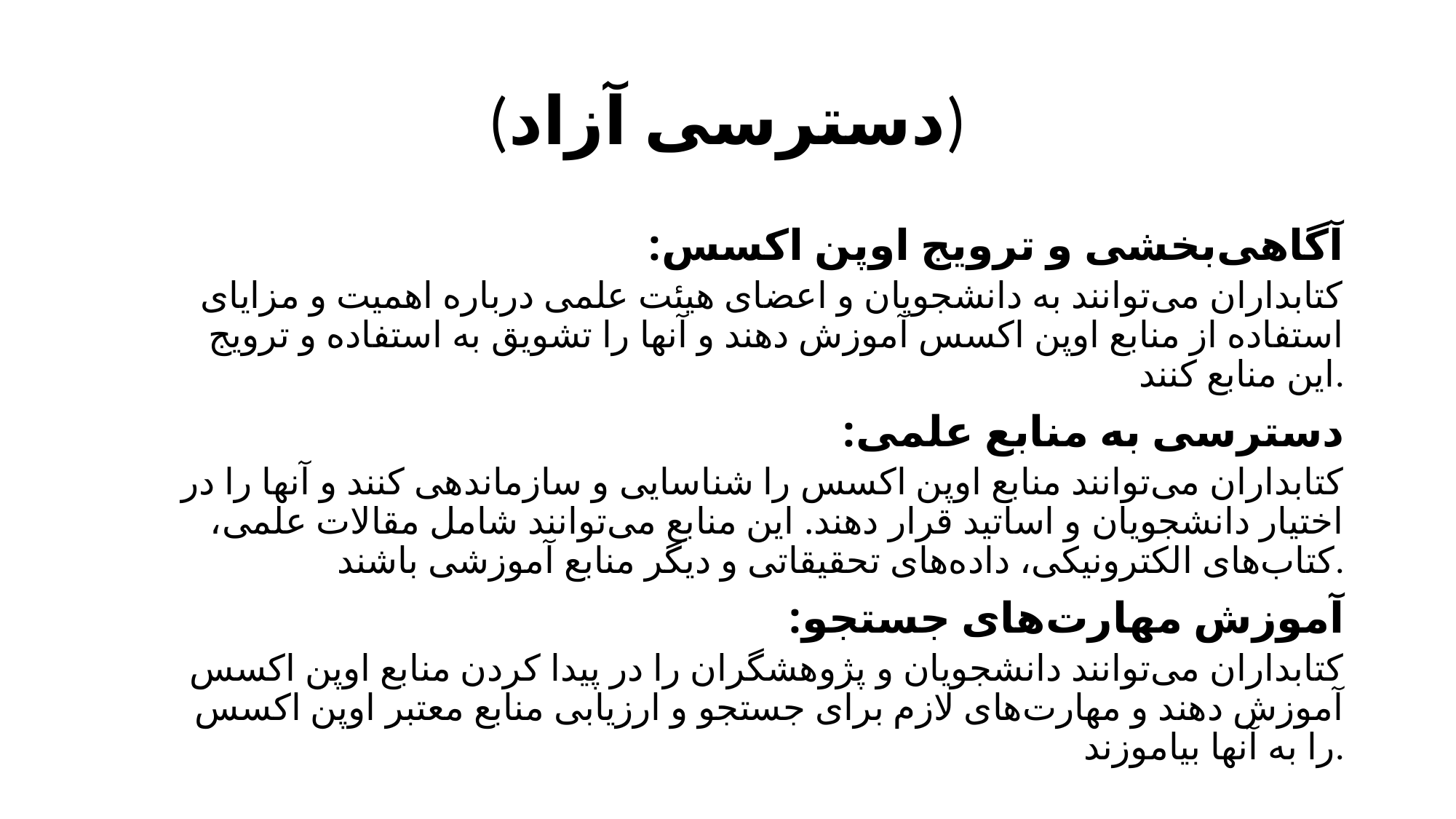

# (دسترسی آزاد)
آگاهی‌بخشی و ترویج اوپن اکسس:
کتابداران می‌توانند به دانشجویان و اعضای هیئت علمی درباره اهمیت و مزایای استفاده از منابع اوپن اکسس آموزش دهند و آنها را تشویق به استفاده و ترویج این منابع کنند.
دسترسی به منابع علمی:
کتابداران می‌توانند منابع اوپن اکسس را شناسایی و سازماندهی کنند و آنها را در اختیار دانشجویان و اساتید قرار دهند. این منابع می‌توانند شامل مقالات علمی، کتاب‌های الکترونیکی، داده‌های تحقیقاتی و دیگر منابع آموزشی باشند.
آموزش مهارت‌های جستجو:
کتابداران می‌توانند دانشجویان و پژوهشگران را در پیدا کردن منابع اوپن اکسس آموزش دهند و مهارت‌های لازم برای جستجو و ارزیابی منابع معتبر اوپن اکسس را به آنها بیاموزند.